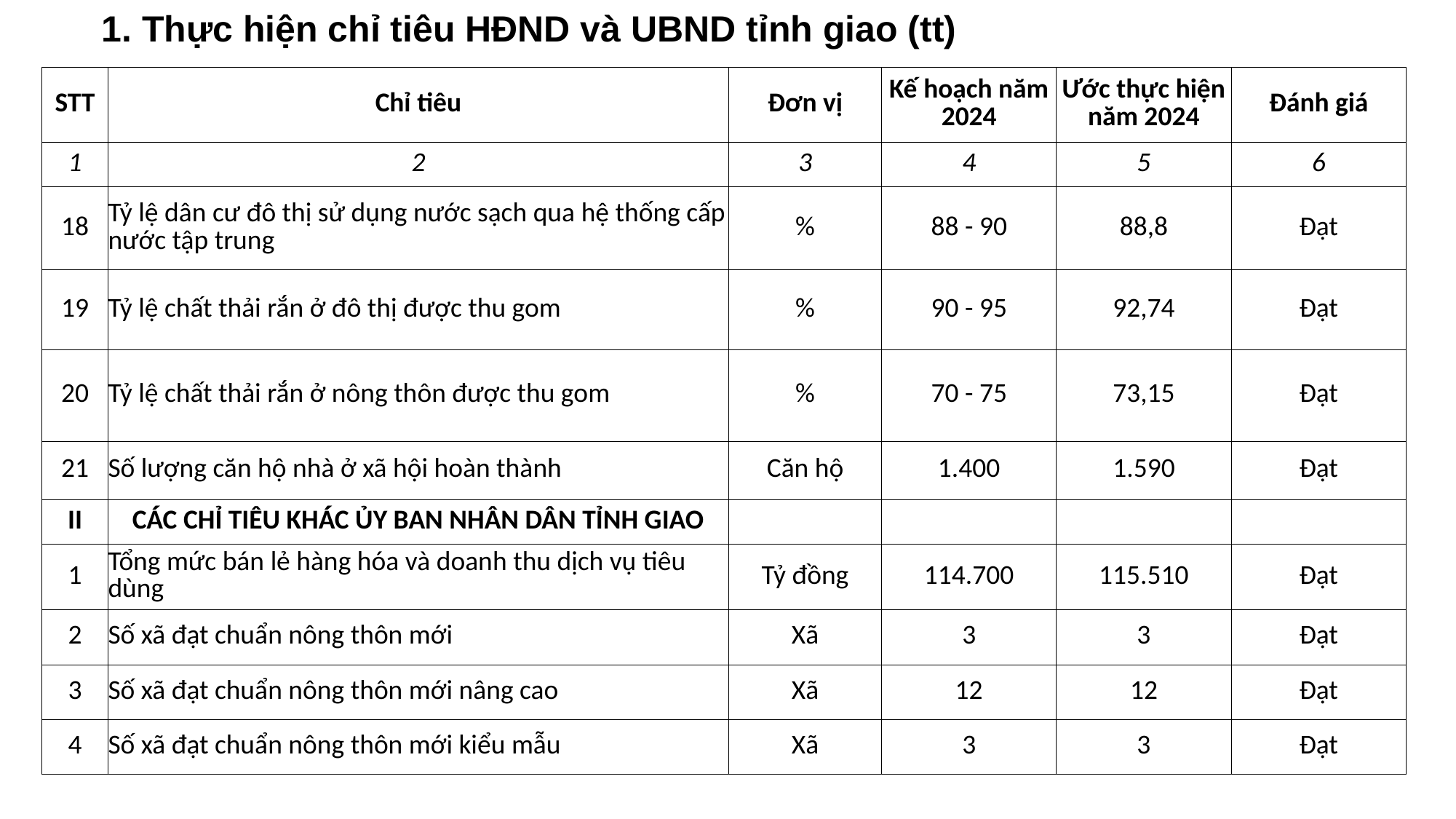

1. Thực hiện chỉ tiêu HĐND và UBND tỉnh giao (tt)
| STT | Chỉ tiêu | Đơn vị | Kế hoạch năm 2024 | Ước thực hiện năm 2024 | Đánh giá |
| --- | --- | --- | --- | --- | --- |
| 1 | 2 | 3 | 4 | 5 | 6 |
| 18 | Tỷ lệ dân cư đô thị sử dụng nước sạch qua hệ thống cấp nước tập trung | % | 88 - 90 | 88,8 | Đạt |
| 19 | Tỷ lệ chất thải rắn ở đô thị được thu gom | % | 90 - 95 | 92,74 | Đạt |
| 20 | Tỷ lệ chất thải rắn ở nông thôn được thu gom | % | 70 - 75 | 73,15 | Đạt |
| 21 | Số lượng căn hộ nhà ở xã hội hoàn thành | Căn hộ | 1.400 | 1.590 | Đạt |
| II | CÁC CHỈ TIÊU KHÁC ỦY BAN NHÂN DÂN TỈNH GIAO |  |  |  |  |
| 1 | Tổng mức bán lẻ hàng hóa và doanh thu dịch vụ tiêu dùng | Tỷ đồng | 114.700 | 115.510 | Đạt |
| 2 | Số xã đạt chuẩn nông thôn mới | Xã | 3 | 3 | Đạt |
| 3 | Số xã đạt chuẩn nông thôn mới nâng cao | Xã | 12 | 12 | Đạt |
| 4 | Số xã đạt chuẩn nông thôn mới kiểu mẫu | Xã | 3 | 3 | Đạt |